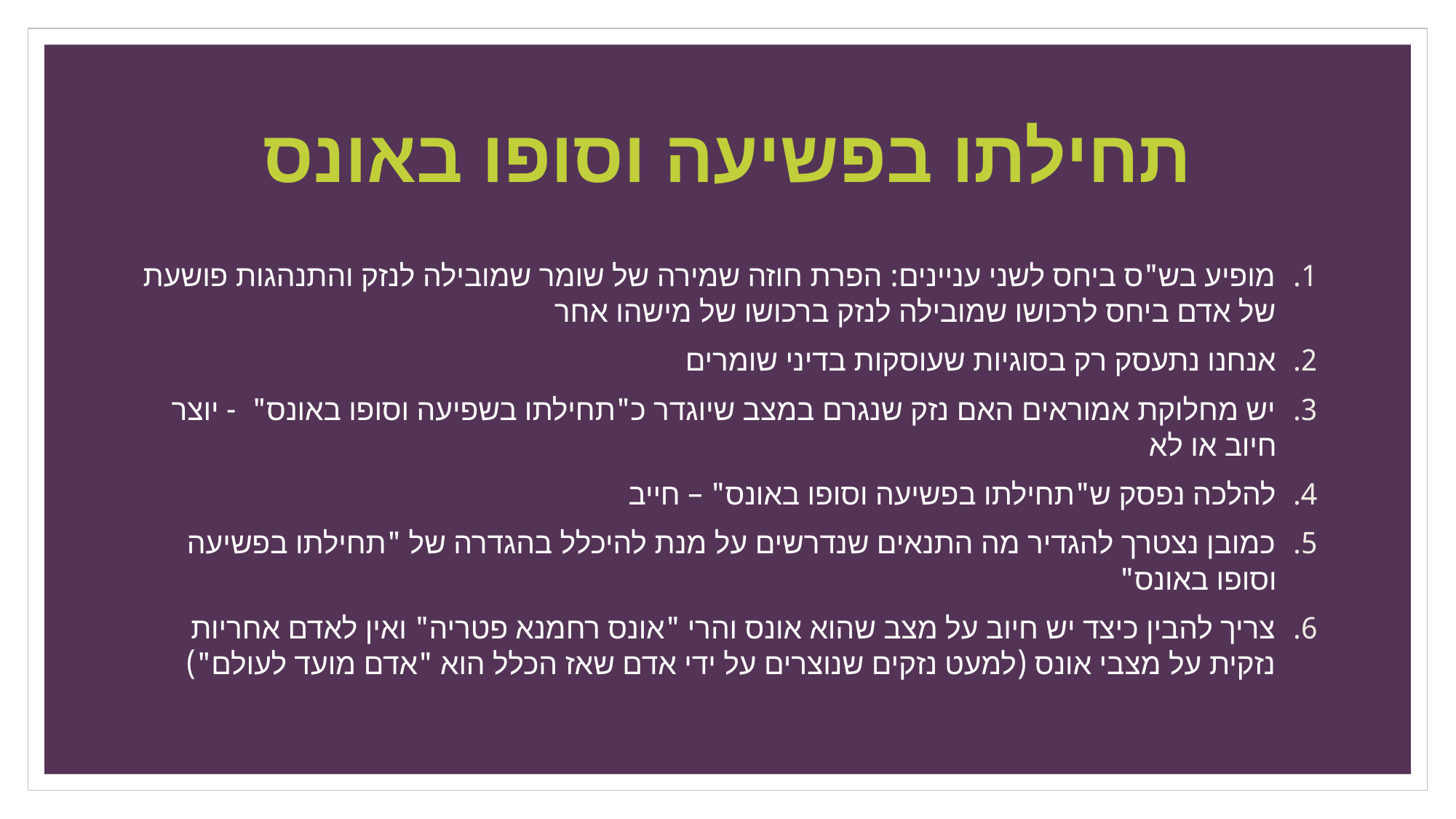

# תחילתו בפשיעה וסופו באונס
מופיע בש"ס ביחס לשני עניינים: הפרת חוזה שמירה של שומר שמובילה לנזק והתנהגות פושעת של אדם ביחס לרכושו שמובילה לנזק ברכושו של מישהו אחר
אנחנו נתעסק רק בסוגיות שעוסקות בדיני שומרים
יש מחלוקת אמוראים האם נזק שנגרם במצב שיוגדר כ"תחילתו בשפיעה וסופו באונס"  - יוצר חיוב או לא
להלכה נפסק ש"תחילתו בפשיעה וסופו באונס" – חייב
כמובן נצטרך להגדיר מה התנאים שנדרשים על מנת להיכלל בהגדרה של "תחילתו בפשיעה וסופו באונס"
צריך להבין כיצד יש חיוב על מצב שהוא אונס והרי "אונס רחמנא פטריה" ואין לאדם אחריות נזקית על מצבי אונס (למעט נזקים שנוצרים על ידי אדם שאז הכלל הוא "אדם מועד לעולם")